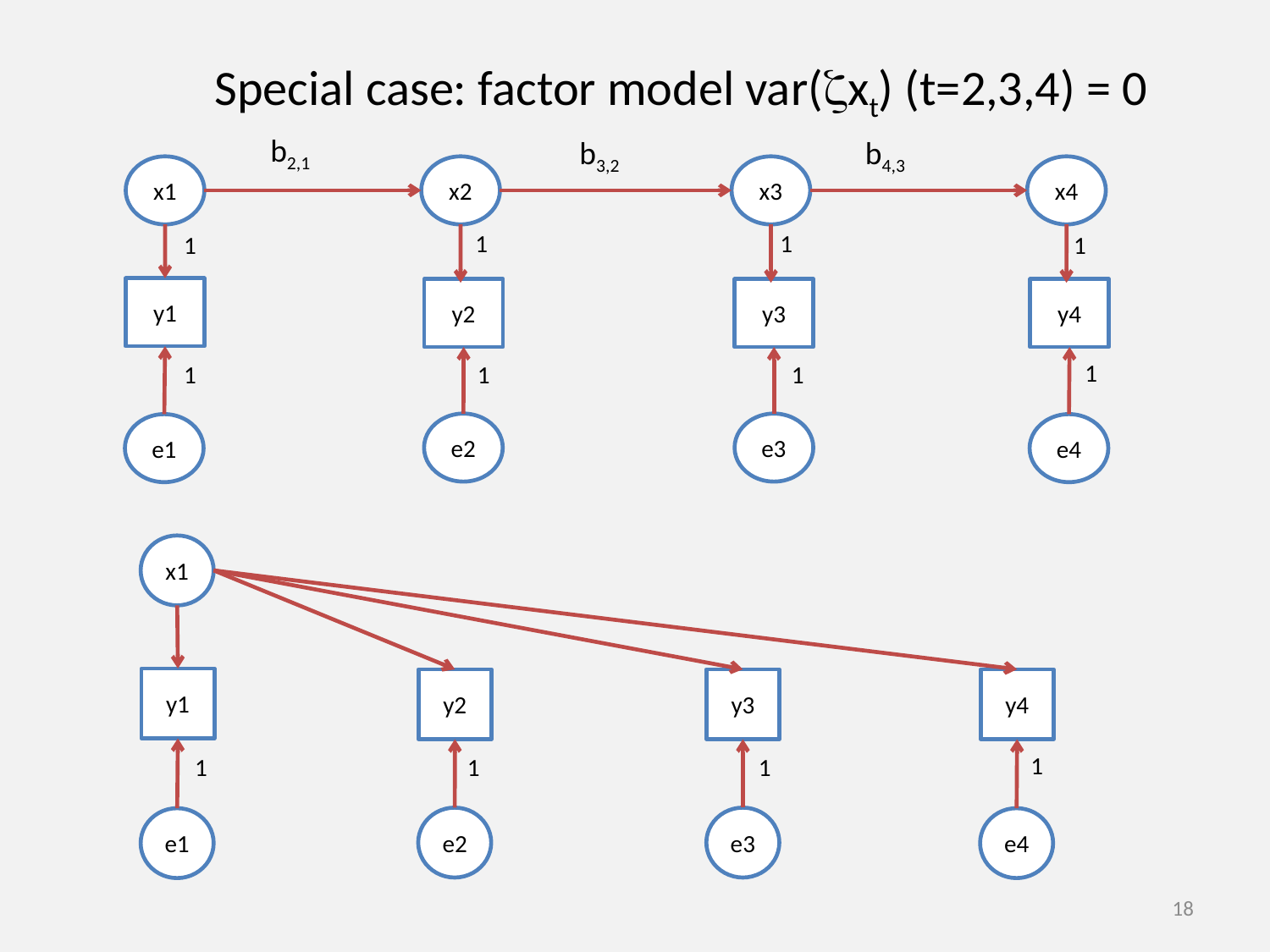

Special case: factor model var(ζxt) (t=2,3,4) = 0
b2,1
b3,2
b4,3
x1
x2
x3
x4
1
1
1
1
y1
y2
y3
y4
1
1
1
1
e2
e3
e1
e4
x1
y1
y2
y3
y4
1
1
1
1
e2
e3
e1
e4
18